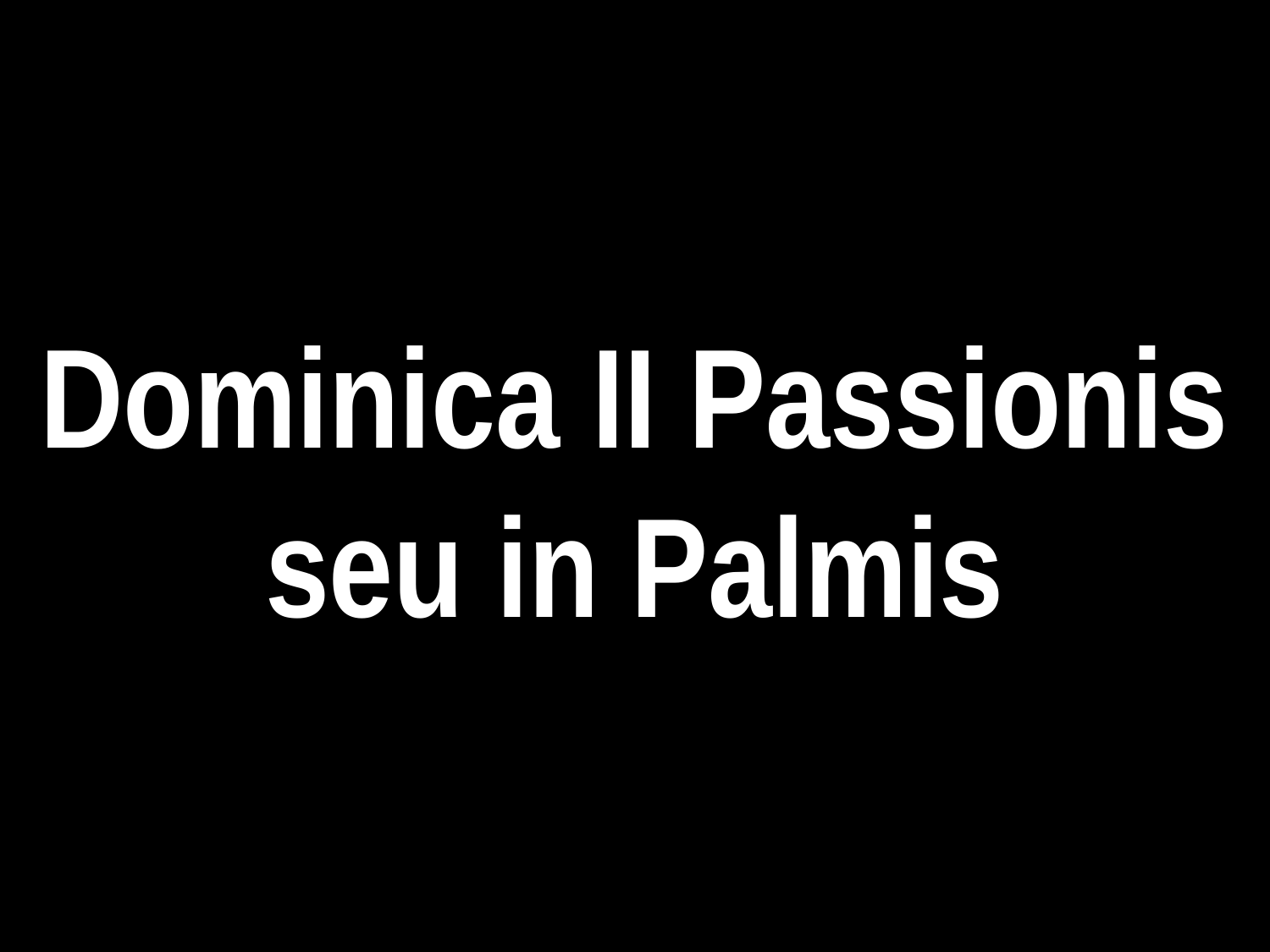

# Dominica II Passionis seu in Palmis